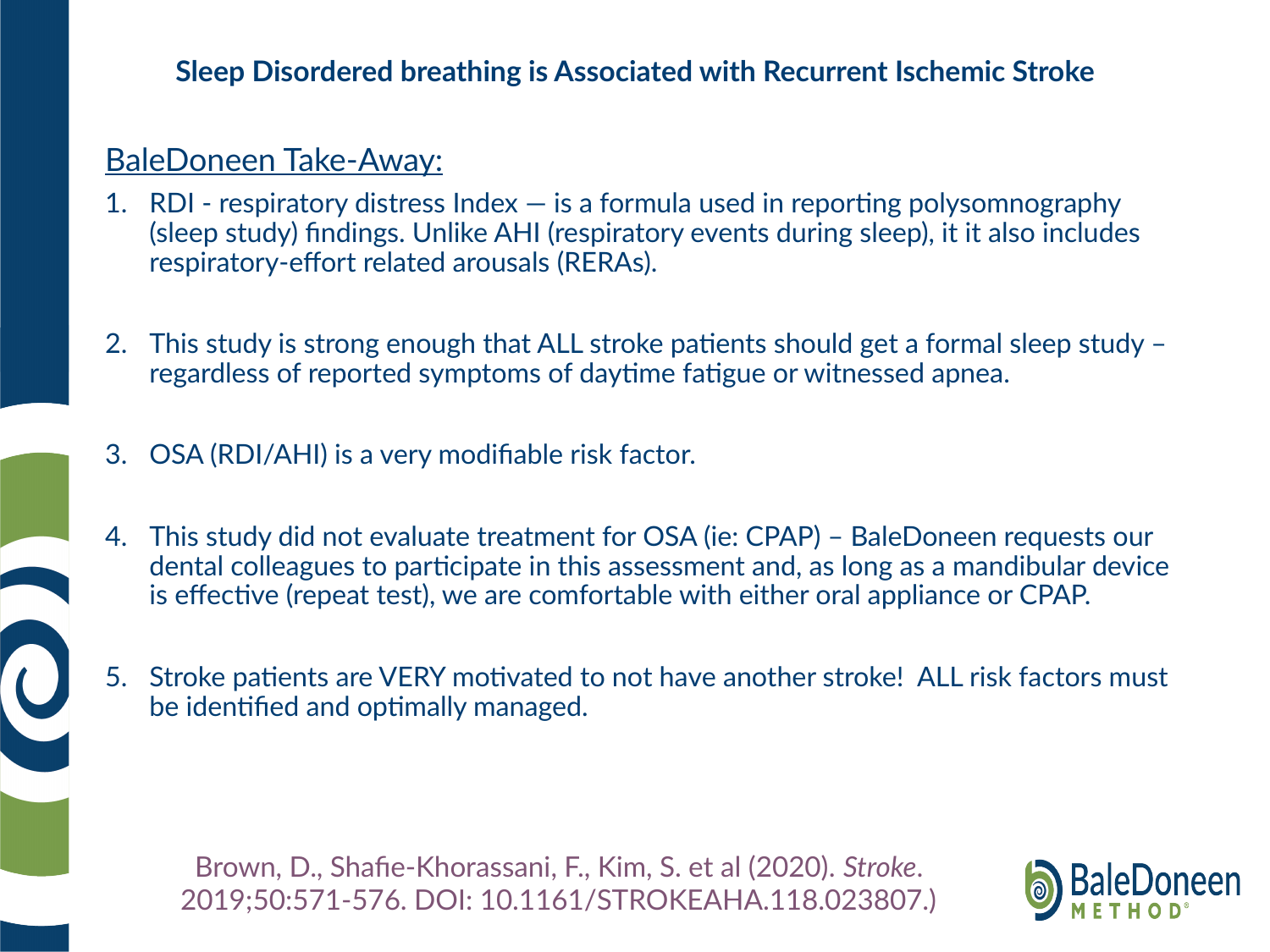

# Sleep Disordered breathing is Associated with Recurrent Ischemic Stroke
BaleDoneen Take-Away:
RDI - respiratory distress Index — is a formula used in reporting polysomnography (sleep study) findings. Unlike AHI (respiratory events during sleep), it it also includes respiratory-effort related arousals (RERAs).

This study is strong enough that ALL stroke patients should get a formal sleep study – regardless of reported symptoms of daytime fatigue or witnessed apnea.

OSA (RDI/AHI) is a very modifiable risk factor.

This study did not evaluate treatment for OSA (ie: CPAP) – BaleDoneen requests our dental colleagues to participate in this assessment and, as long as a mandibular device is effective (repeat test), we are comfortable with either oral appliance or CPAP.

Stroke patients are VERY motivated to not have another stroke!  ALL risk factors must be identified and optimally managed.

Brown, D., Shafie-Khorassani, F., Kim, S. et al (2020). Stroke.
2019;50:571-576. DOI: 10.1161/STROKEAHA.118.023807.)